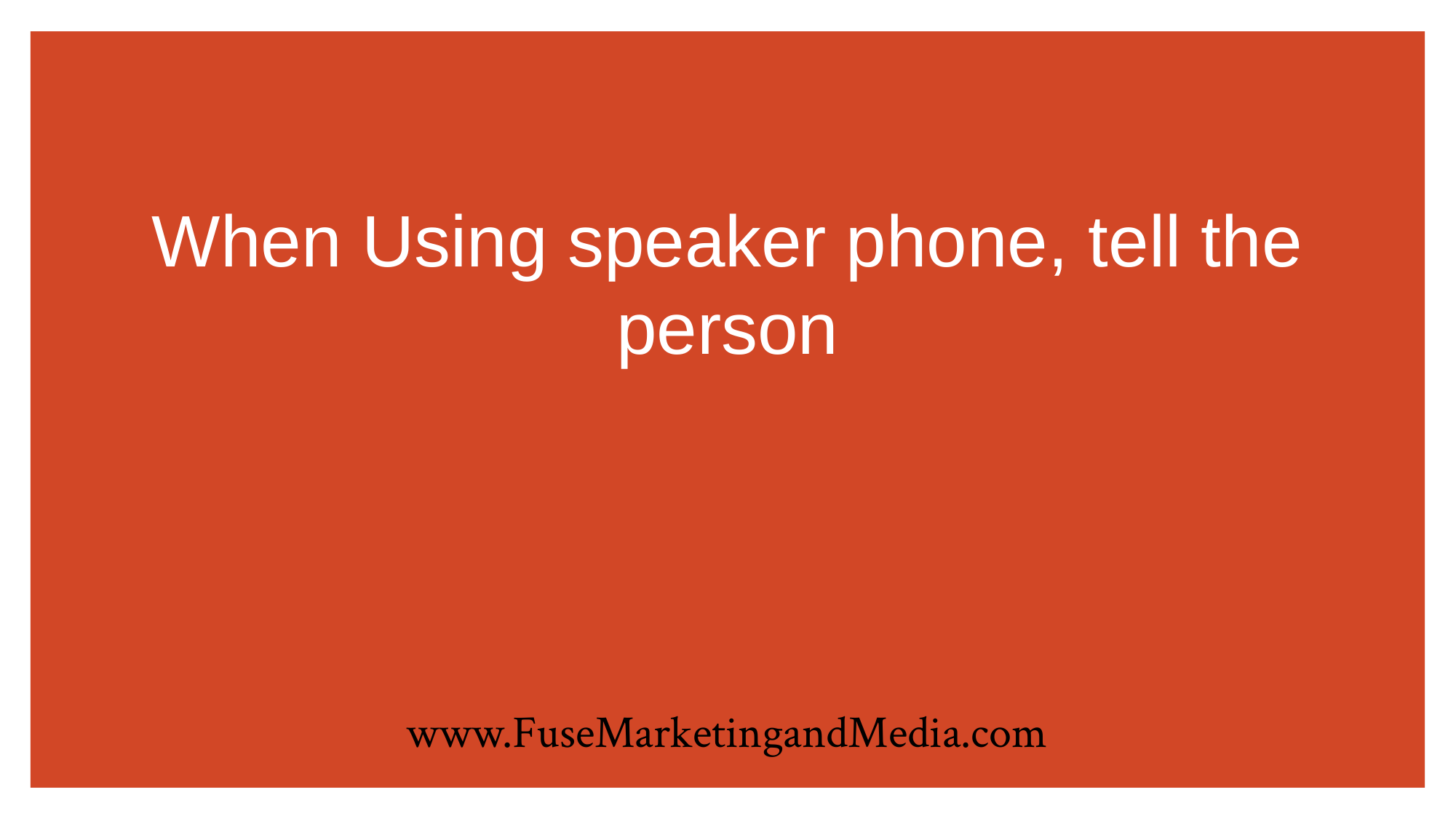

# When Using speaker phone, tell the person
www.FuseMarketingandMedia.com